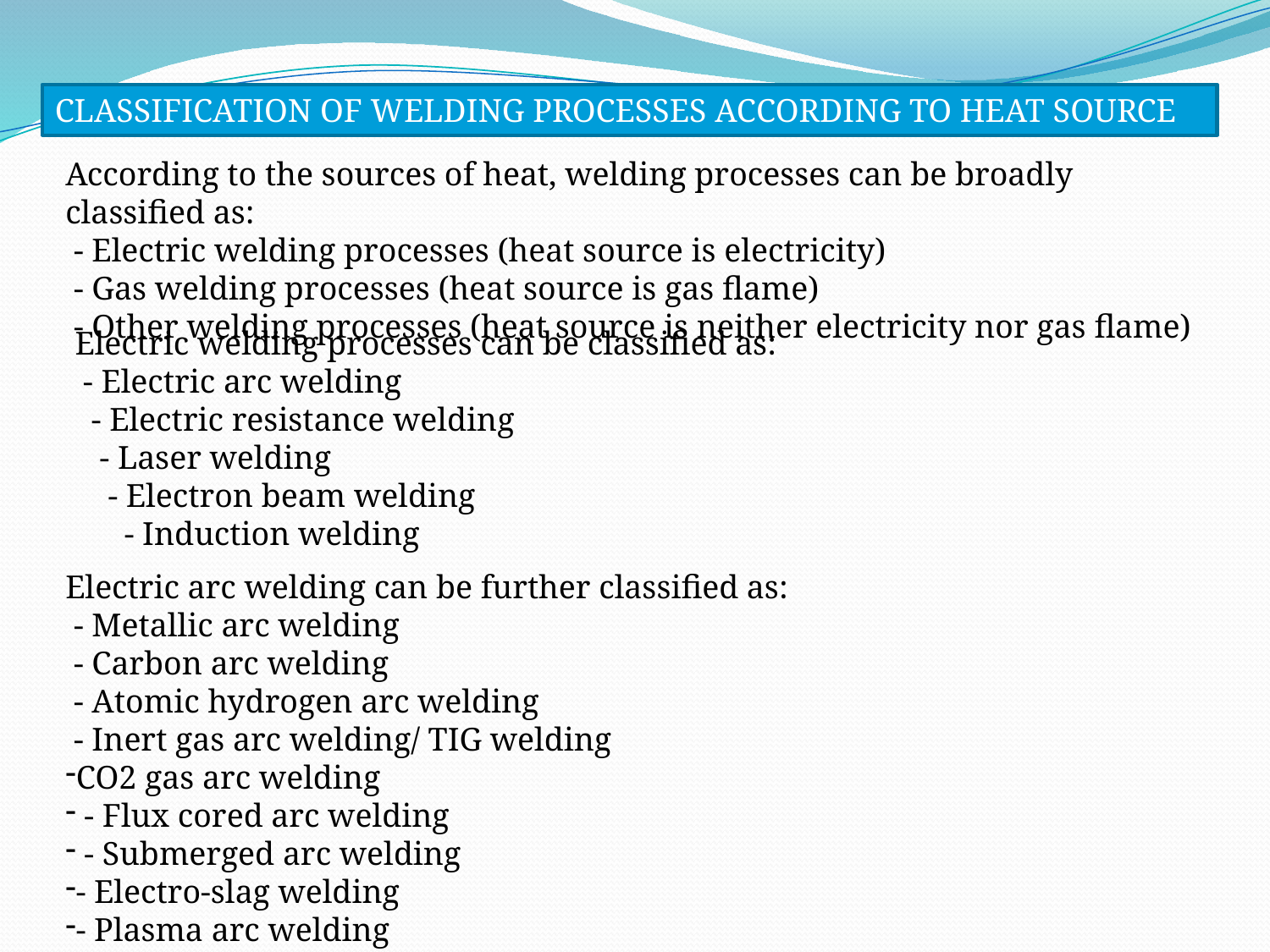

CLASSIFICATION OF WELDING PROCESSES ACCORDING TO HEAT SOURCE
According to the sources of heat, welding processes can be broadly classified as:
 - Electric welding processes (heat source is electricity)
 - Gas welding processes (heat source is gas flame)
 - Other welding processes (heat source is neither electricity nor gas flame)
     Electric welding processes can be classified as:
      - Electric arc welding
       - Electric resistance welding
        - Laser welding
         - Electron beam welding
           - Induction welding
Electric arc welding can be further classified as:
 - Metallic arc welding
 - Carbon arc welding
 - Atomic hydrogen arc welding
 - Inert gas arc welding/ TIG welding
CO2 gas arc welding
 - Flux cored arc welding
 - Submerged arc welding
- Electro-slag welding
- Plasma arc welding